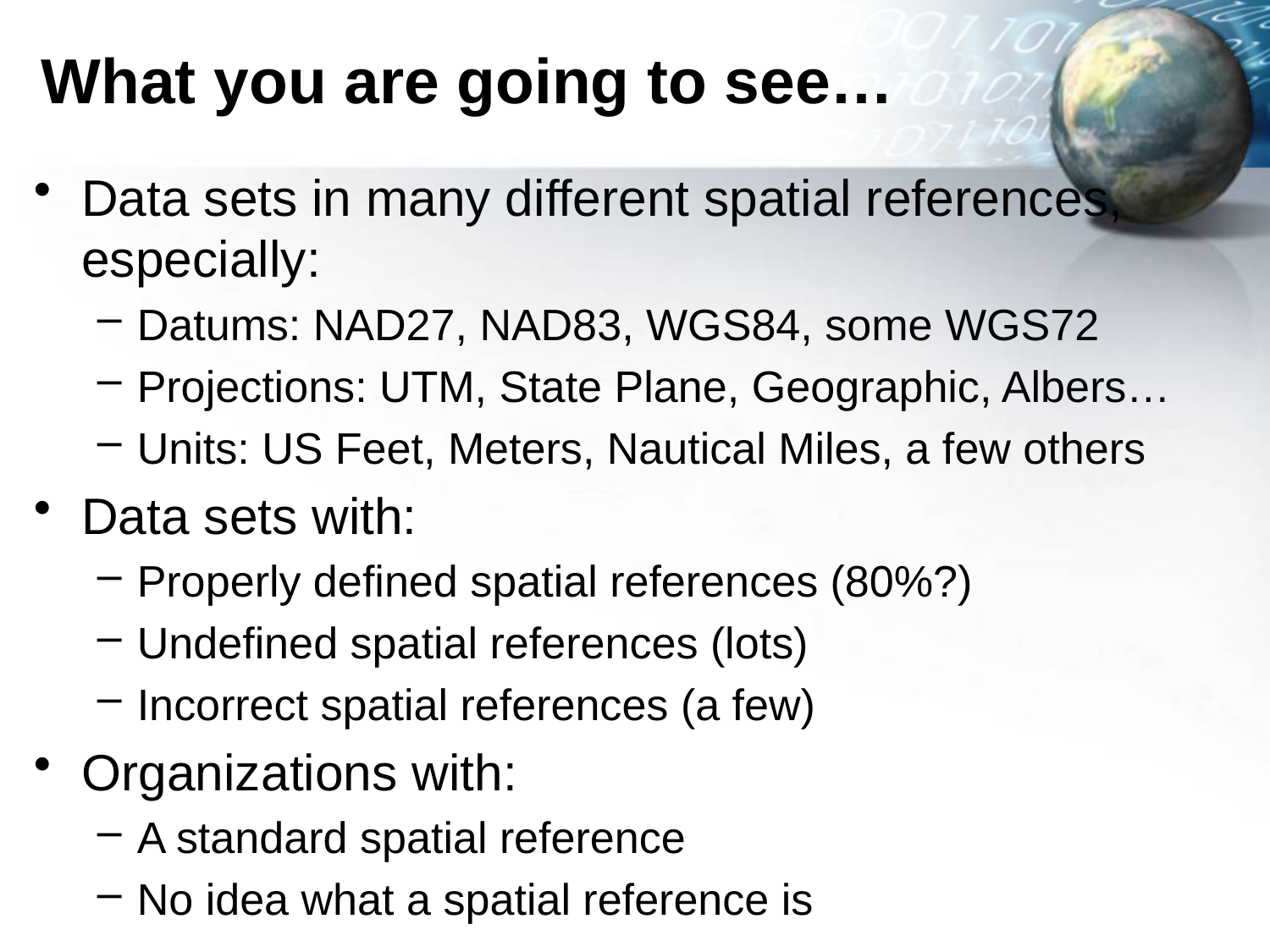

# What you are going to see…
Data sets in many different spatial references, especially:
Datums: NAD27, NAD83, WGS84, some WGS72
Projections: UTM, State Plane, Geographic, Albers…
Units: US Feet, Meters, Nautical Miles, a few others
Data sets with:
Properly defined spatial references (80%?)
Undefined spatial references (lots)
Incorrect spatial references (a few)
Organizations with:
A standard spatial reference
No idea what a spatial reference is